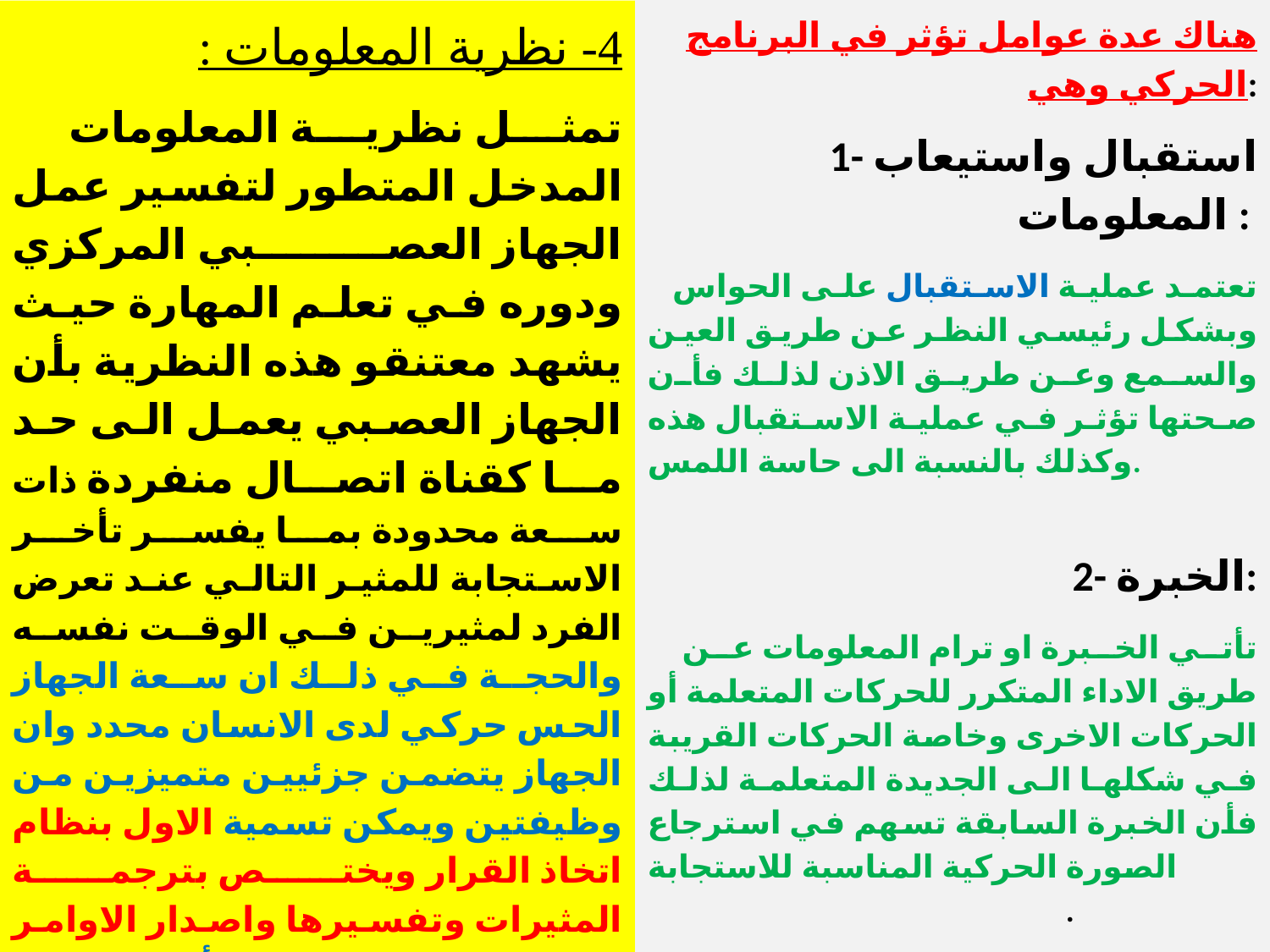

هناك عدة عوامل تؤثر في البرنامج الحركي وهي:
1- استقبال واستيعاب المعلومات :
   تعتمد عملية الاستقبال على الحواس وبشكل رئيسي النظر عن طريق العين والسمع وعن طريق الاذن لذلك فأن صحتها تؤثر في عملية الاستقبال هذه وكذلك بالنسبة الى حاسة اللمس.
2- الخبرة:
    تأتي الخبرة او ترام المعلومات عن طريق الاداء المتكرر للحركات المتعلمة أو الحركات الاخرى وخاصة الحركات القريبة في شكلها الى الجديدة المتعلمة لذلك فأن الخبرة السابقة تسهم في استرجاع الصورة الحركية المناسبة للاستجابة                                                               .
3- الذاكرة الحركية:
   وهي الاساس في التغذية الراجعة لأنها تخزن المعلومات التي يتم استدعائها عند وضع البرنامج الحركي فالرياضي الجيد هو الذي لديه القدرة على خزن المعلومات وهي أم ان تكون في الذاكرة القصيرة أو الطويلة الامد وكلما تحولت المعلومات الى الذاكرة الطويلة كلما كان استدعاؤها سهلا
4- نظرية المعلومات :
     تمثل نظرية المعلومات المدخل المتطور لتفسير عمل الجهاز العصبي المركزي ودوره في تعلم المهارة حيث يشهد معتنقو هذه النظرية بأن الجهاز العصبي يعمل الى حد ما كقناة اتصال منفردة ذات سعة محدودة بما يفسر تأخر الاستجابة للمثير التالي عند تعرض الفرد لمثيرين في الوقت نفسه والحجة في ذلك ان سعة الجهاز الحس حركي لدى الانسان محدد وان الجهاز يتضمن جزئيين متميزين من وظيفتين ويمكن تسمية الاول بنظام اتخاذ القرار ويختص بترجمة المثيرات وتفسيرها واصدار الاوامر التي يقوم بتنفيذها . أما النظام الثاني نظام الاستجابة لقد لاقت فكرة نظرية المعلومات تأييد الكثير من العلماء مما دعاهم الى تطويرها ولعل ابرز النماذج في هذا الصدد نموذج (وولفورد1968- ونموذج ويتنج 1972).